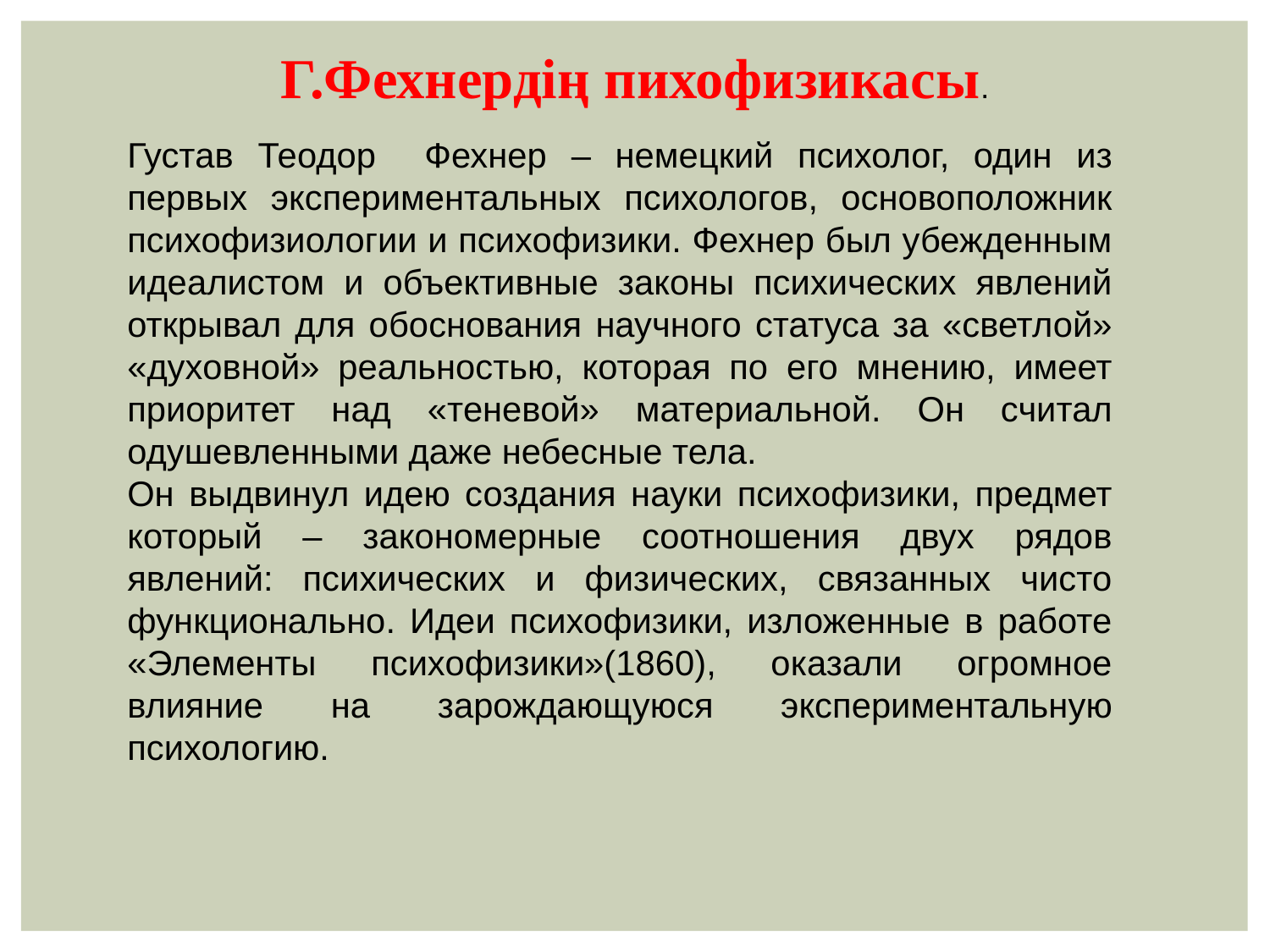

Г.Фехнердің пихофизикасы.
Густав Теодор  Фехнер – немецкий психолог, один из первых экспериментальных психологов, основоположник психофизиологии и психофизики. Фехнер был убежденным идеалистом и объективные законы психических явлений открывал для обоснования научного статуса за «светлой» «духовной» реальностью, которая по его мнению, имеет приоритет над «теневой» материальной. Он считал одушевленными даже небесные тела.
Он выдвинул идею создания науки психофизики, предмет который – закономерные соотношения двух рядов явлений: психических и физических, связанных чисто функционально. Идеи психофизики, изложенные в работе «Элементы психофизики»(1860), оказали огромное влияние на зарождающуюся экспериментальную психологию.